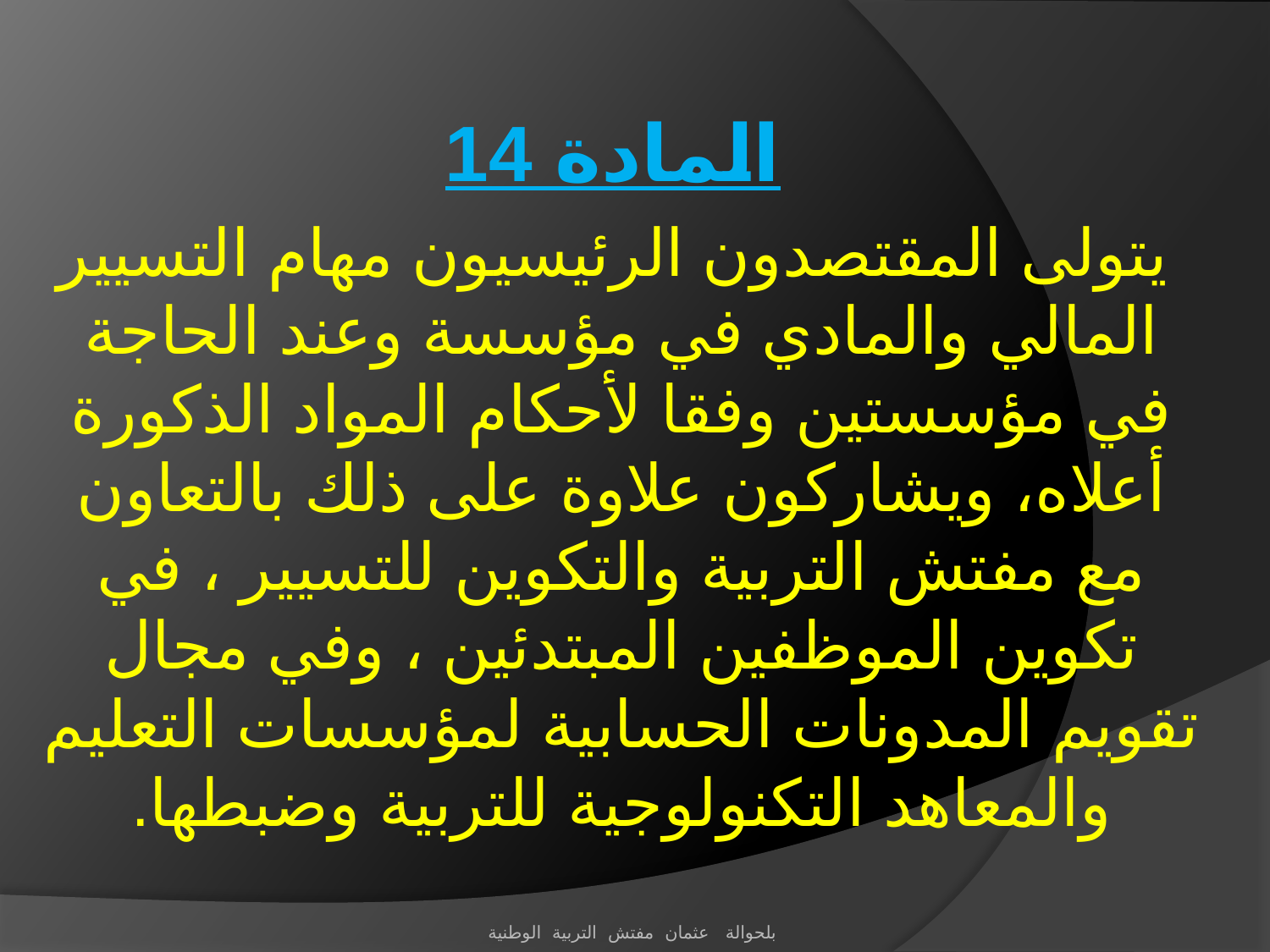

المادة 14
 يتولى المقتصدون الرئيسيون مهام التسيير المالي والمادي في مؤسسة وعند الحاجة في مؤسستين وفقا لأحكام المواد الذكورة أعلاه، ويشاركون علاوة على ذلك بالتعاون مع مفتش التربية والتكوين للتسيير ، في تكوين الموظفين المبتدئين ، وفي مجال تقويم المدونات الحسابية لمؤسسات التعليم والمعاهد التكنولوجية للتربية وضبطها.
بلحوالة   عثمان  مفتش  التربية  الوطنية